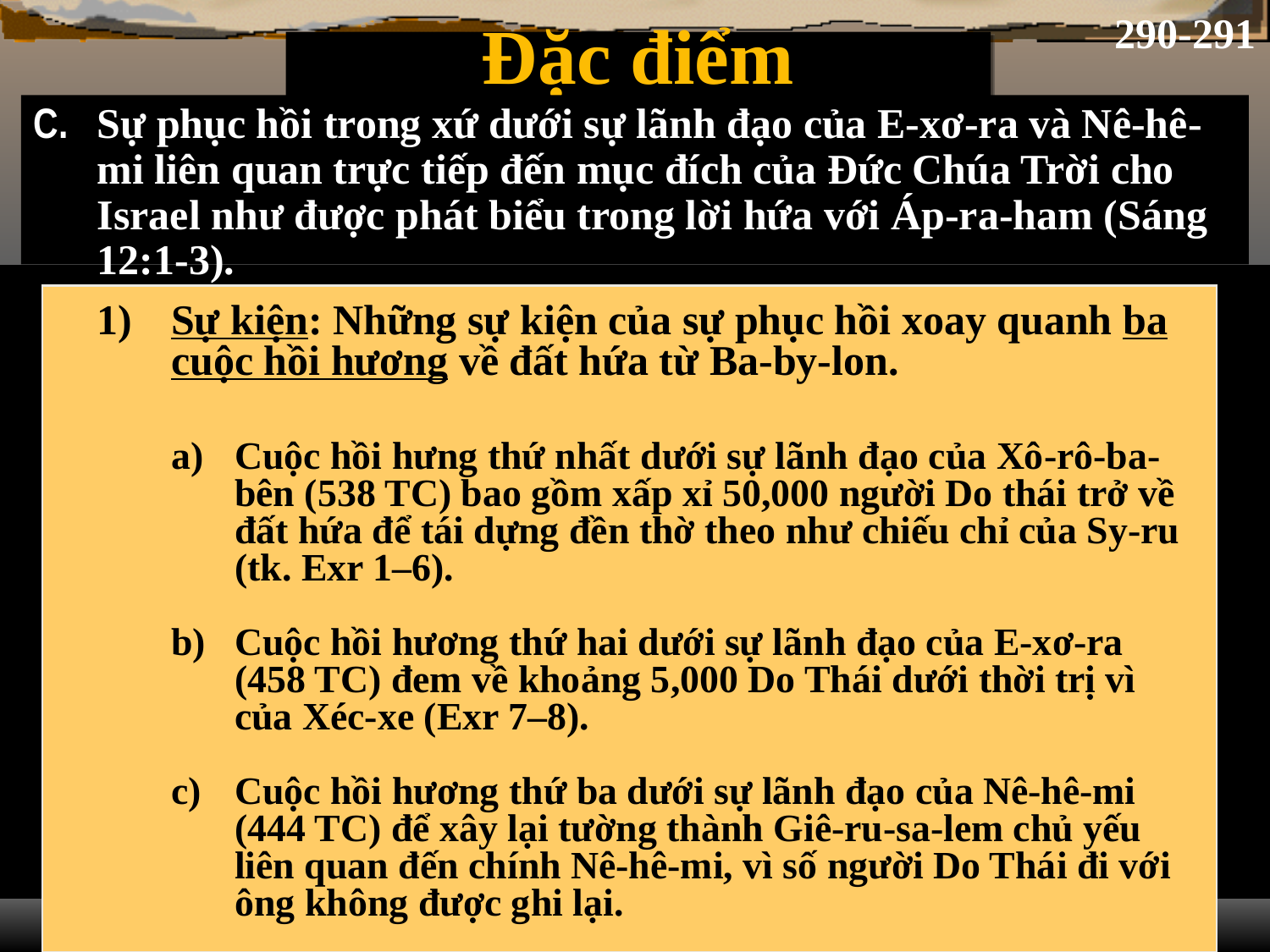

290-291
# Đặc điểm
C.	Sự phục hồi trong xứ dưới sự lãnh đạo của E-xơ-ra và Nê-hê-mi liên quan trực tiếp đến mục đích của Đức Chúa Trời cho Israel như được phát biểu trong lời hứa với Áp-ra-ham (Sáng 12:1-3).

1)	Sự kiện: Những sự kiện của sự phục hồi xoay quanh ba cuộc hồi hương về đất hứa từ Ba-by-lon.
Cuộc hồi hưng thứ nhất dưới sự lãnh đạo của Xô-rô-ba-bên (538 TC) bao gồm xấp xỉ 50,000 người Do thái trở về đất hứa để tái dựng đền thờ theo như chiếu chỉ của Sy-ru (tk. Exr 1–6).

Cuộc hồi hương thứ hai dưới sự lãnh đạo của E-xơ-ra (458 TC) đem về khoảng 5,000 Do Thái dưới thời trị vì của Xéc-xe (Exr 7–8).

c)	Cuộc hồi hương thứ ba dưới sự lãnh đạo của Nê-hê-mi (444 TC) để xây lại tường thành Giê-ru-sa-lem chủ yếu liên quan đến chính Nê-hê-mi, vì số người Do Thái đi với ông không được ghi lại.